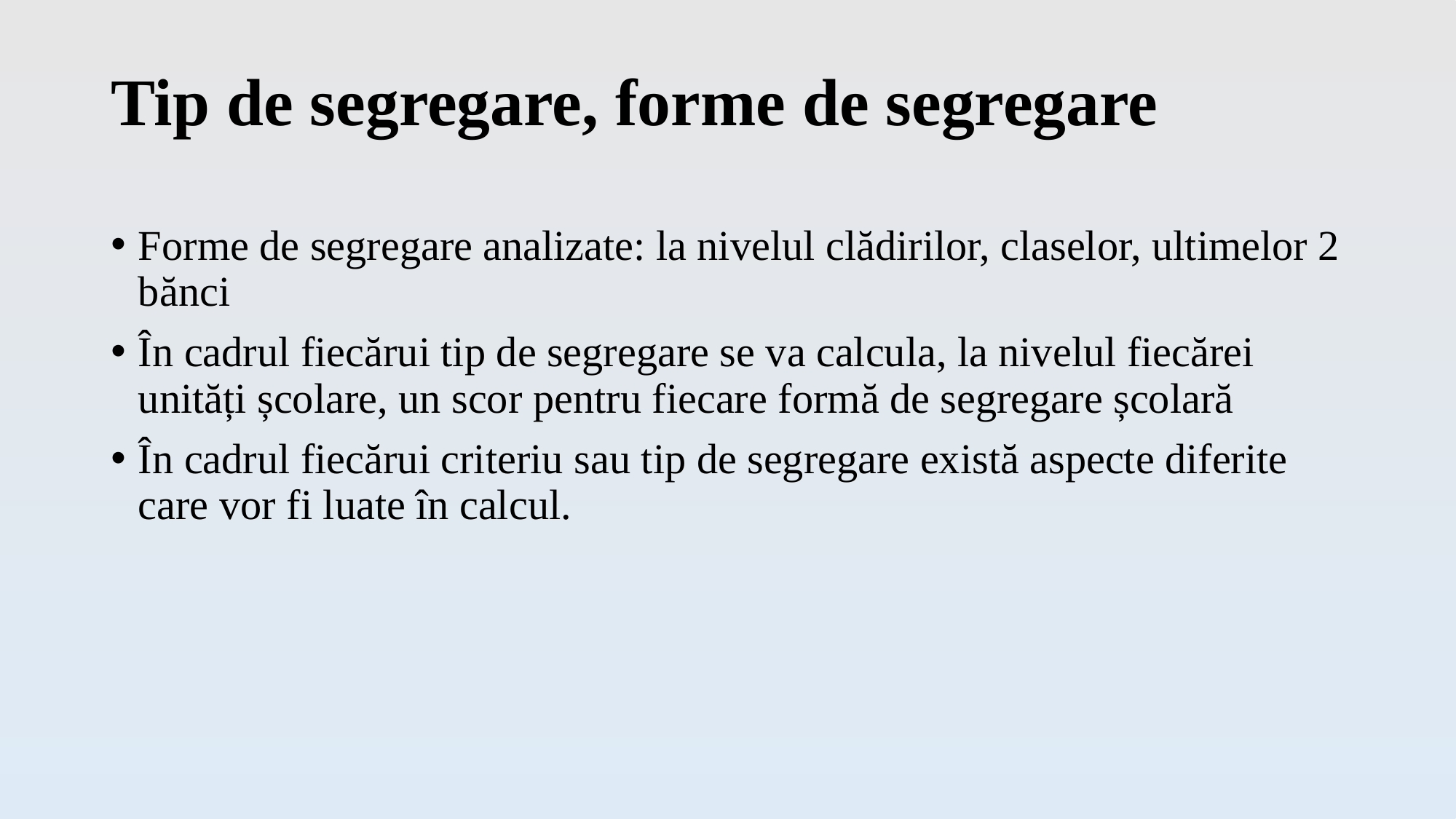

# Tip de segregare, forme de segregare
Forme de segregare analizate: la nivelul clădirilor, claselor, ultimelor 2 bănci
În cadrul fiecărui tip de segregare se va calcula, la nivelul fiecărei unități școlare, un scor pentru fiecare formă de segregare școlară
În cadrul fiecărui criteriu sau tip de segregare există aspecte diferite care vor fi luate în calcul.